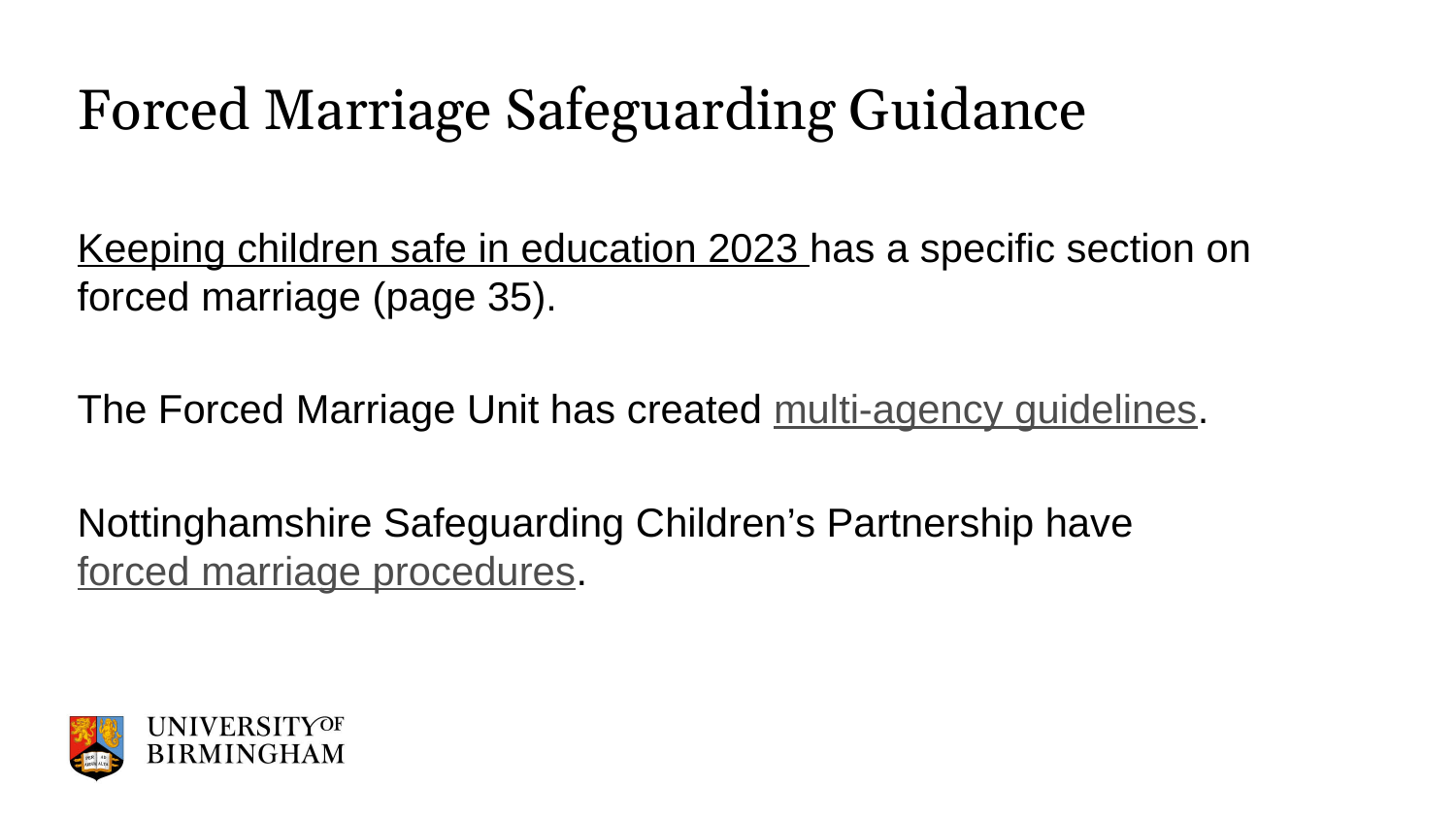

# Forced Marriage Safeguarding Guidance
Keeping children safe in education 2023 has a specific section on forced marriage (page 35).

The Forced Marriage Unit has created multi-agency guidelines.

Nottinghamshire Safeguarding Children’s Partnership have forced marriage procedures.